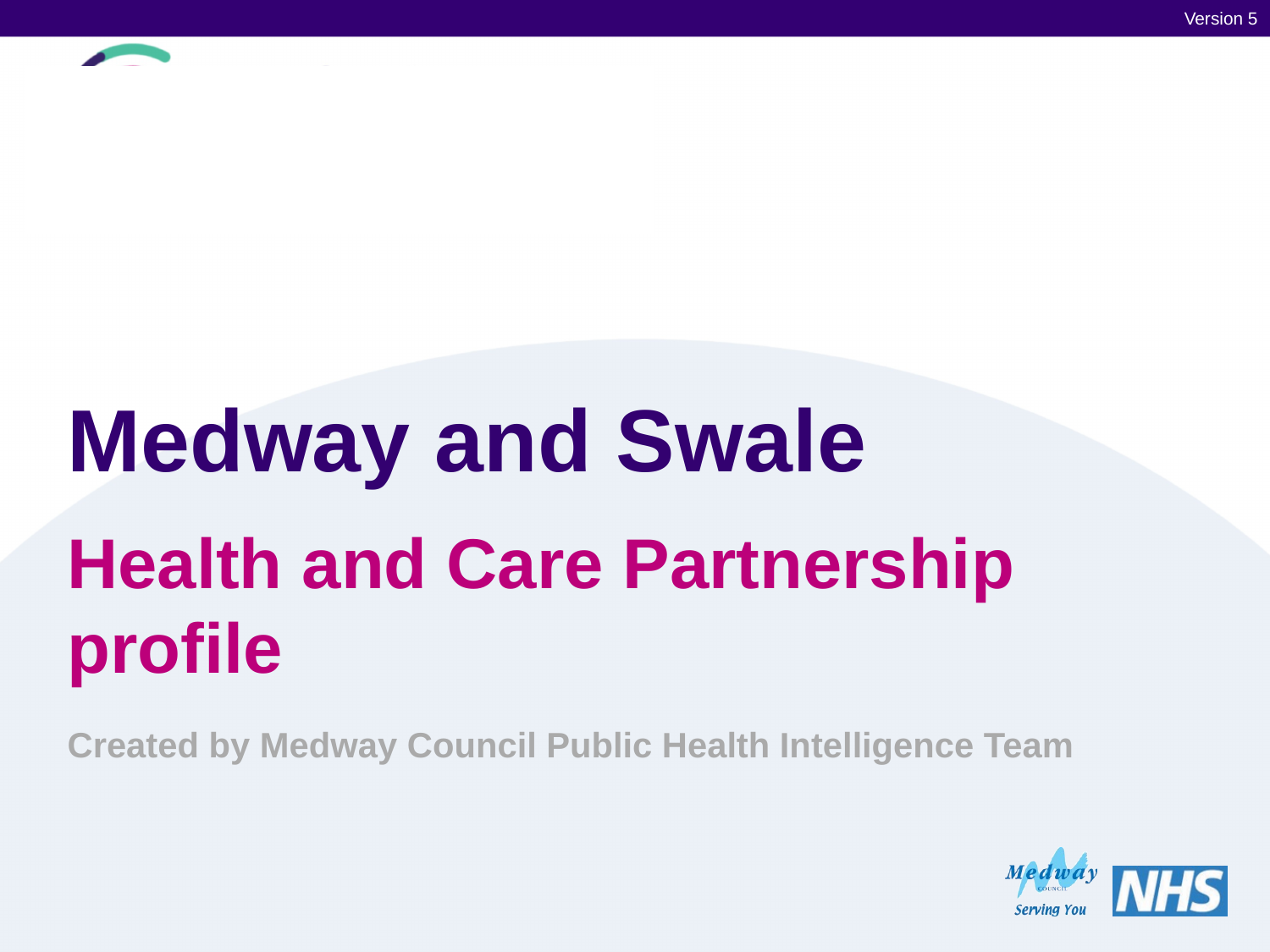

Version 5
# Medway and Swale
Health and Care Partnership profile
Created by Medway Council Public Health Intelligence Team